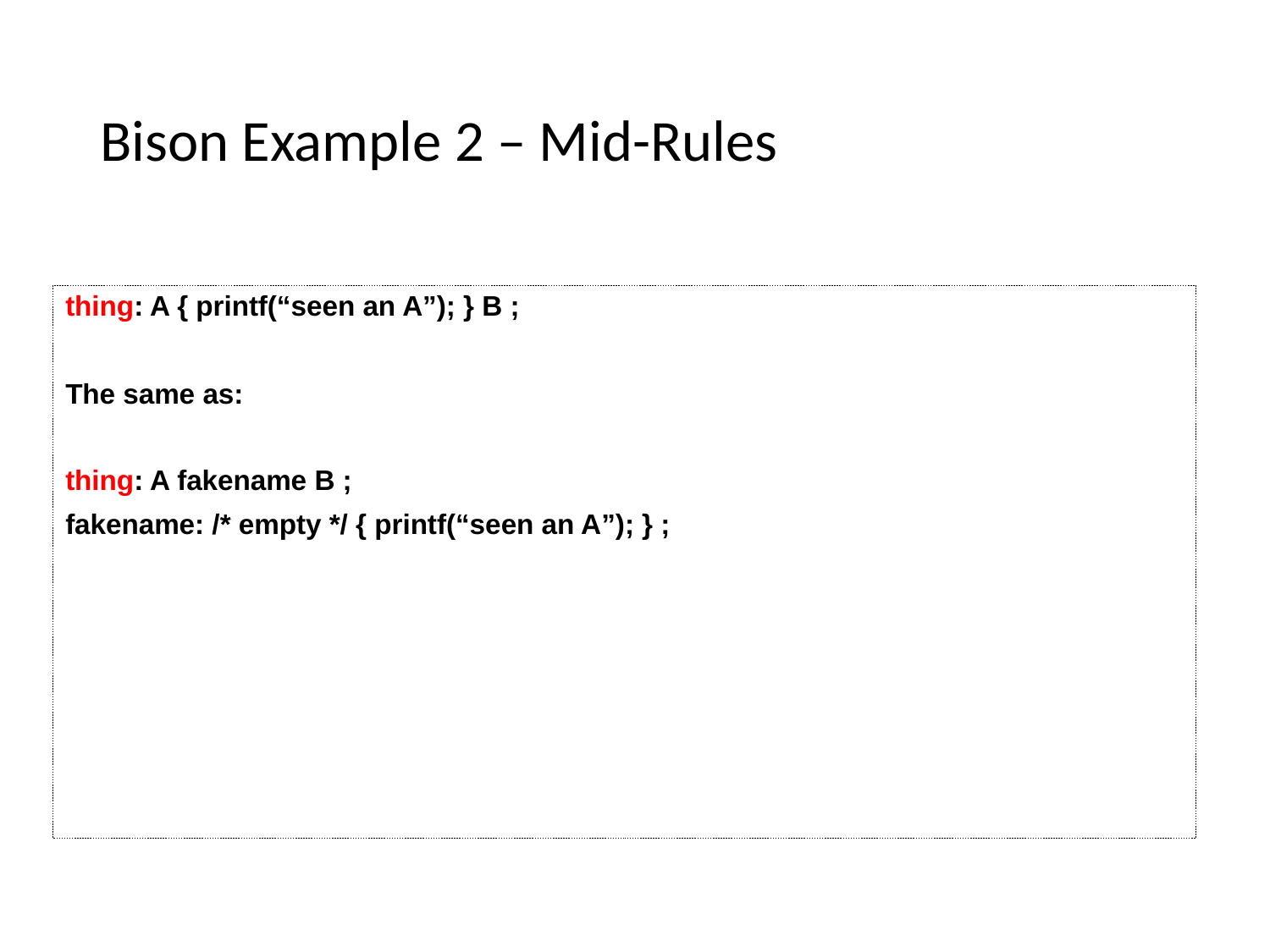

# Bison Example 2 – Mid-Rules
thing: A { printf(“seen an A”); } B ;

The same as:

thing: A fakename B ;
fakename: /* empty */ { printf(“seen an A”); } ;